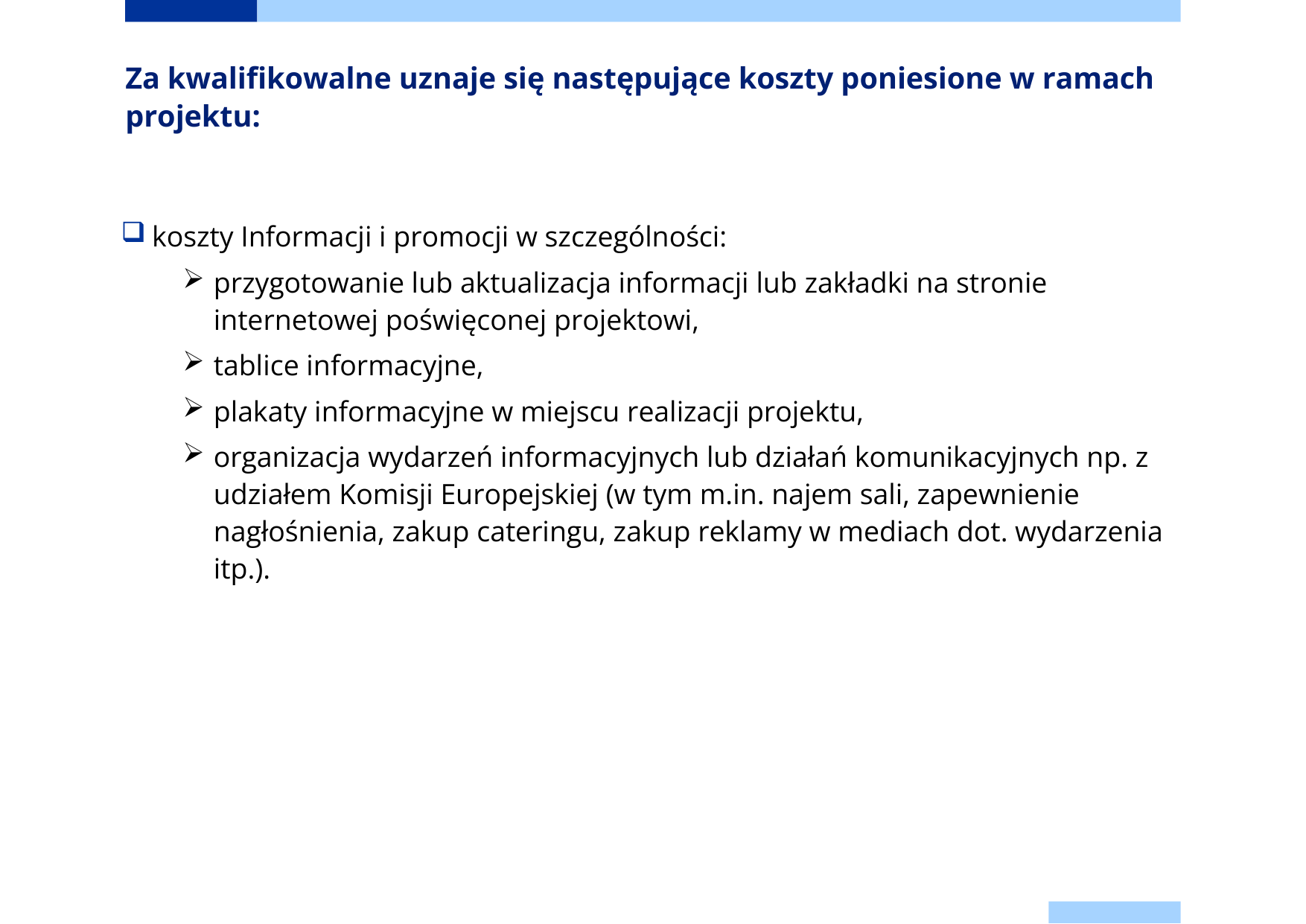

# Za kwalifikowalne uznaje się następujące koszty poniesione w ramach projektu:
koszty Informacji i promocji w szczególności:
przygotowanie lub aktualizacja informacji lub zakładki na stronie internetowej poświęconej projektowi,
tablice informacyjne,
plakaty informacyjne w miejscu realizacji projektu,
organizacja wydarzeń informacyjnych lub działań komunikacyjnych np. z udziałem Komisji Europejskiej (w tym m.in. najem sali, zapewnienie nagłośnienia, zakup cateringu, zakup reklamy w mediach dot. wydarzenia itp.).